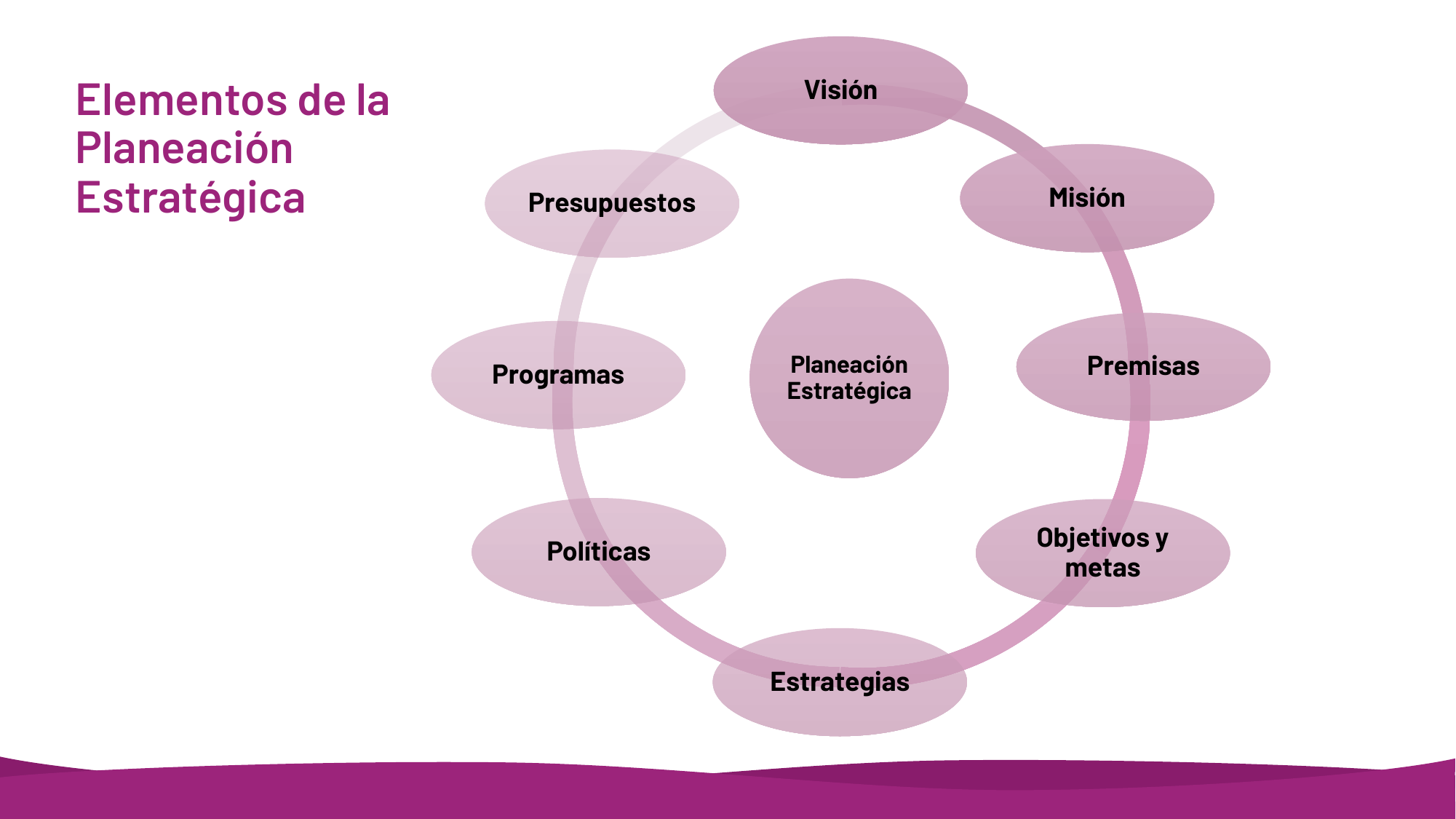

Planeación Estratégica
Visión
Misión
Premisas
Objetivos y metas
Estrategias
Políticas
Programas
Presupuestos
# Elementos de la Planeación Estratégica